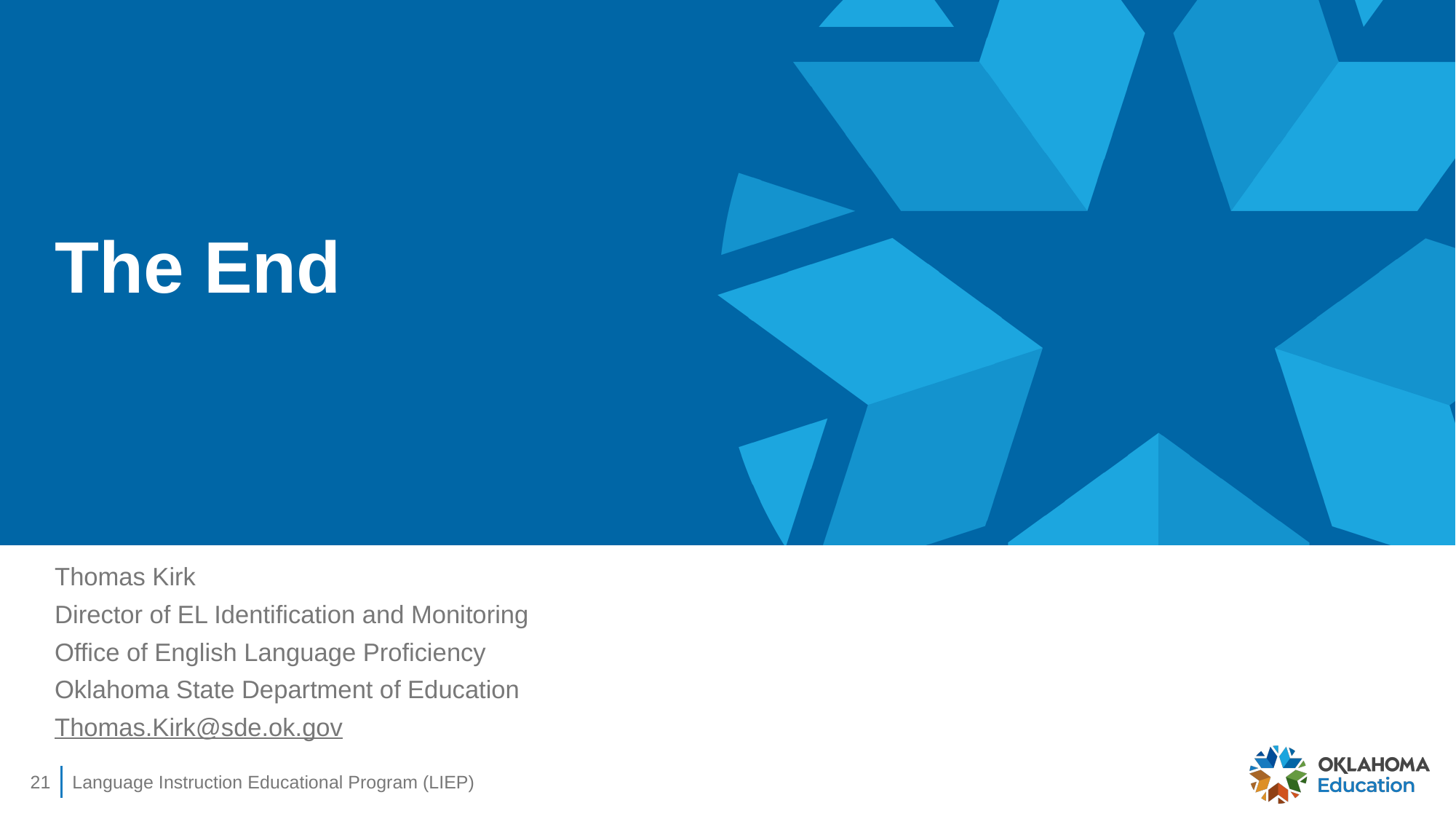

# The End
Thomas Kirk
Director of EL Identification and Monitoring
Office of English Language Proficiency
Oklahoma State Department of Education
Thomas.Kirk@sde.ok.gov
21
Language Instruction Educational Program (LIEP)